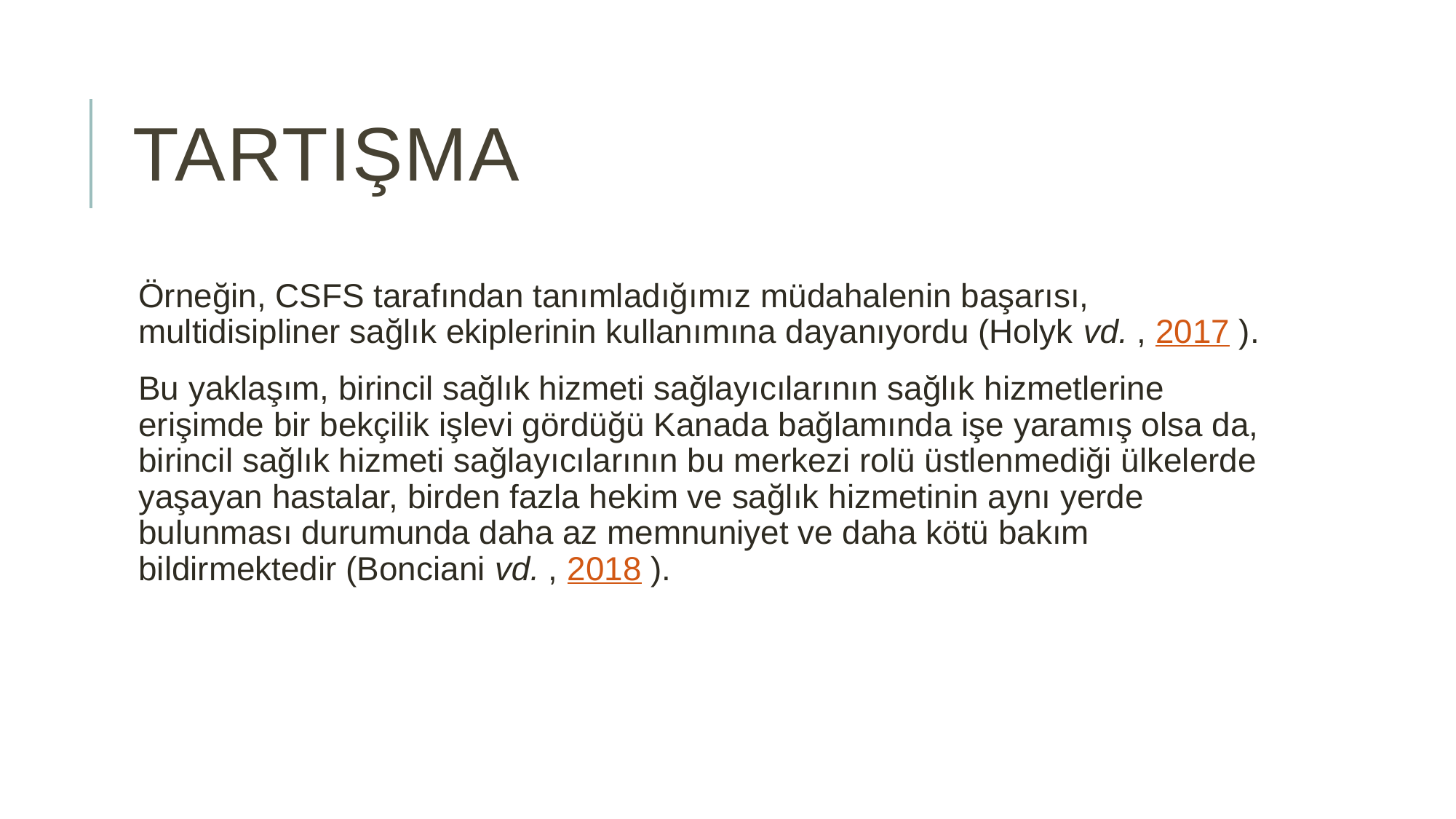

# TARTIŞMA
Örneğin, CSFS tarafından tanımladığımız müdahalenin başarısı, multidisipliner sağlık ekiplerinin kullanımına dayanıyordu (Holyk vd. , 2017 ).
Bu yaklaşım, birincil sağlık hizmeti sağlayıcılarının sağlık hizmetlerine erişimde bir bekçilik işlevi gördüğü Kanada bağlamında işe yaramış olsa da, birincil sağlık hizmeti sağlayıcılarının bu merkezi rolü üstlenmediği ülkelerde yaşayan hastalar, birden fazla hekim ve sağlık hizmetinin aynı yerde bulunması durumunda daha az memnuniyet ve daha kötü bakım bildirmektedir (Bonciani vd. , 2018 ).